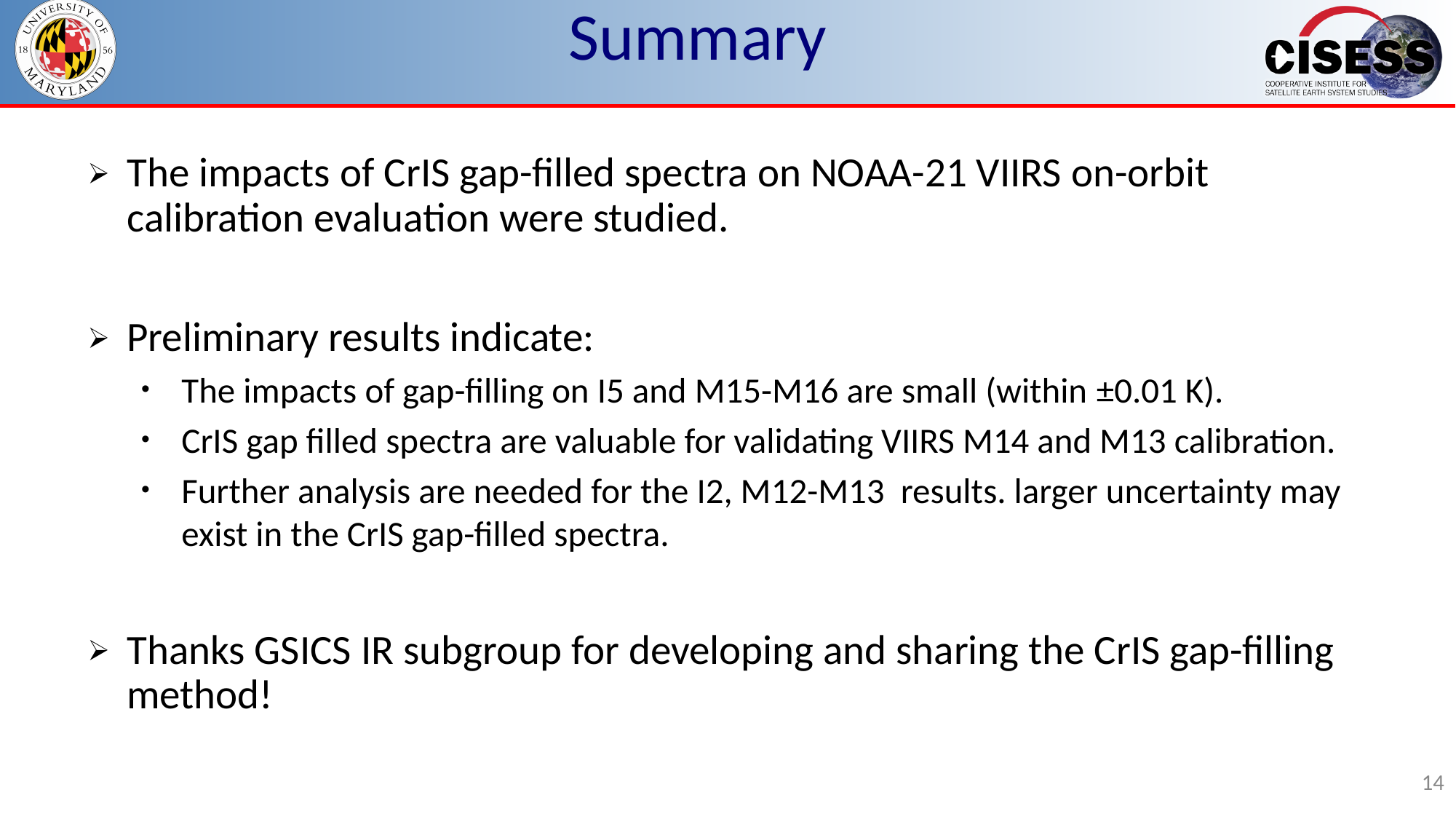

# Summary
The impacts of CrIS gap-filled spectra on NOAA-21 VIIRS on-orbit calibration evaluation were studied.

Preliminary results indicate:
The impacts of gap-filling on I5 and M15-M16 are small (within ±0.01 K).
CrIS gap filled spectra are valuable for validating VIIRS M14 and M13 calibration.
Further analysis are needed for the I2, M12-M13  results. larger uncertainty may exist in the CrIS gap-filled spectra.

Thanks GSICS IR subgroup for developing and sharing the CrIS gap-filling method!

14